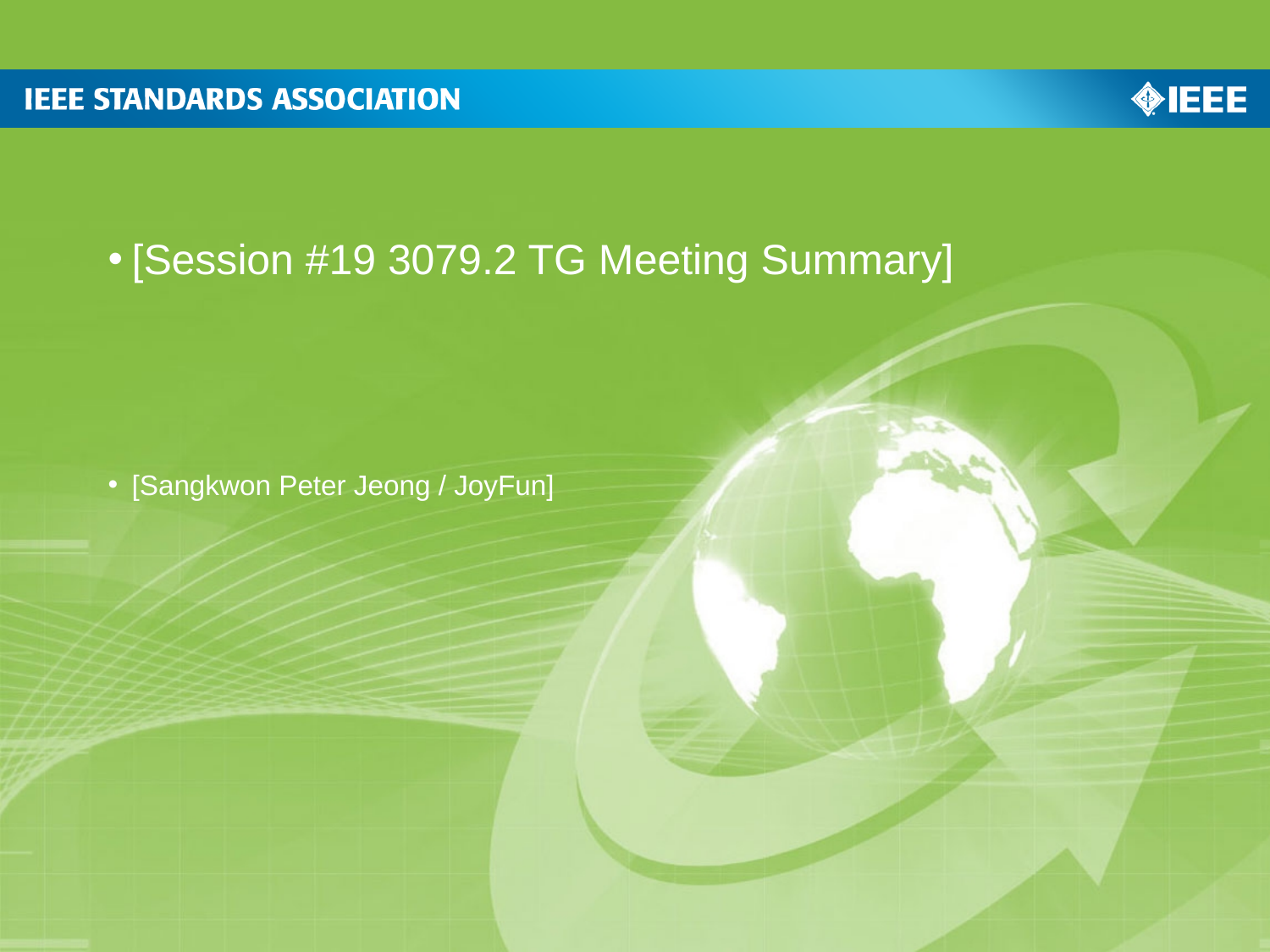

[Session #19 3079.2 TG Meeting Summary]
[Sangkwon Peter Jeong / JoyFun]